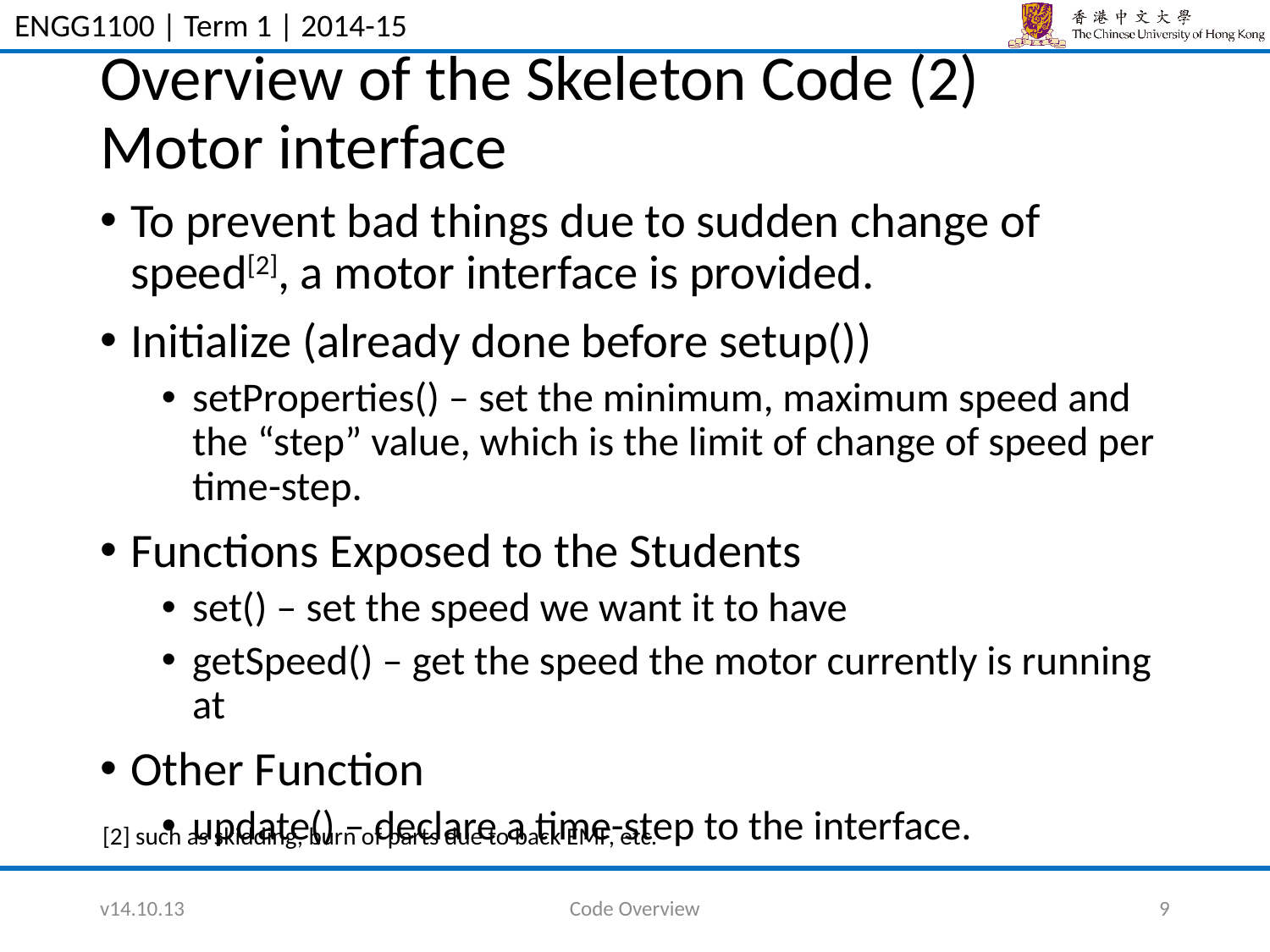

# Overview of the Skeleton Code (2) Motor interface
To prevent bad things due to sudden change of speed[2], a motor interface is provided.
Initialize (already done before setup())
setProperties() – set the minimum, maximum speed and the “step” value, which is the limit of change of speed per time-step.
Functions Exposed to the Students
set() – set the speed we want it to have
getSpeed() – get the speed the motor currently is running at
Other Function
update() – declare a time-step to the interface.
[2] such as skidding, burn of parts due to back EMF, etc.
v14.10.13
Code Overview
9